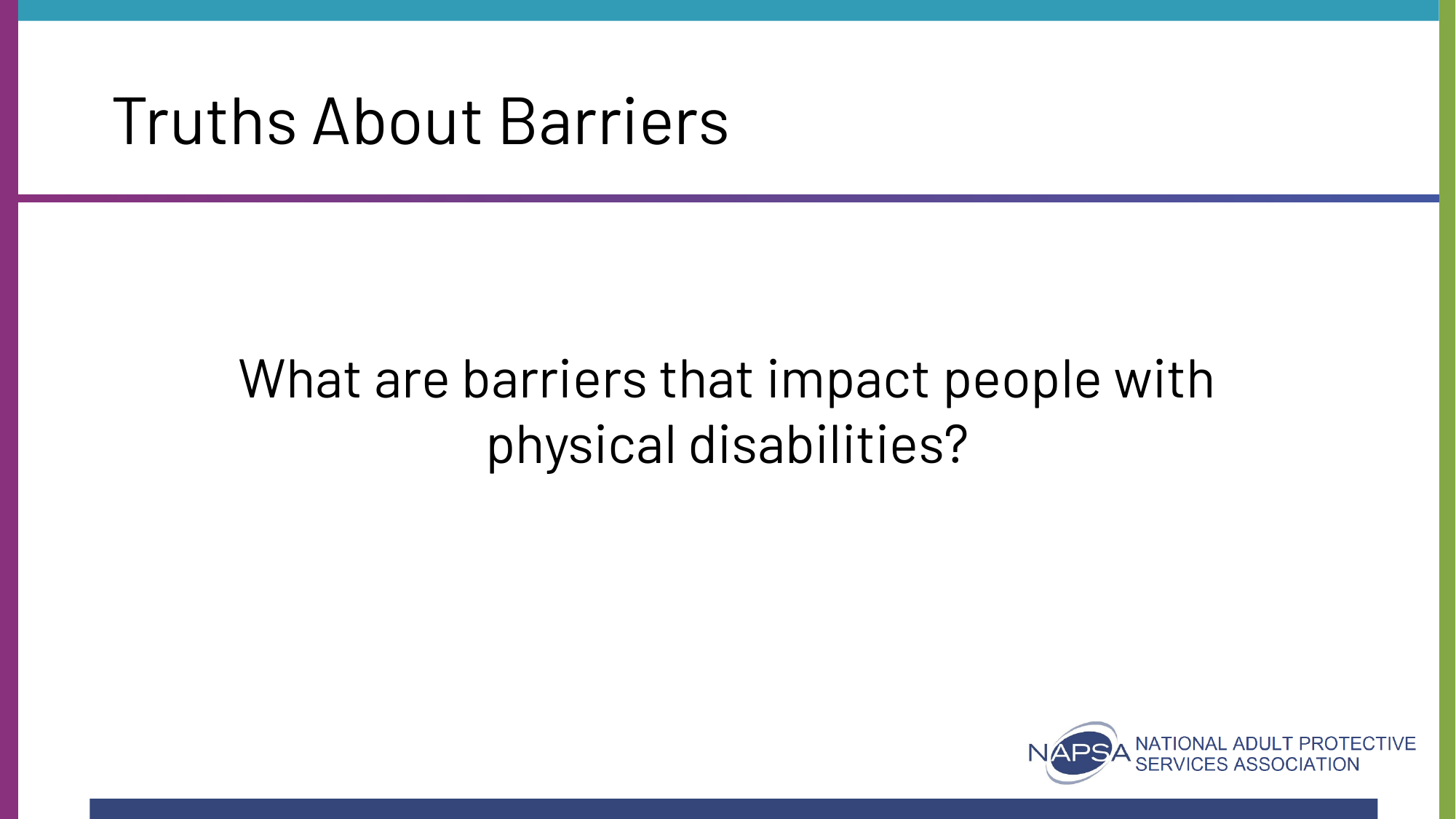

# Truths About Barriers
What are barriers that impact people with physical disabilities?